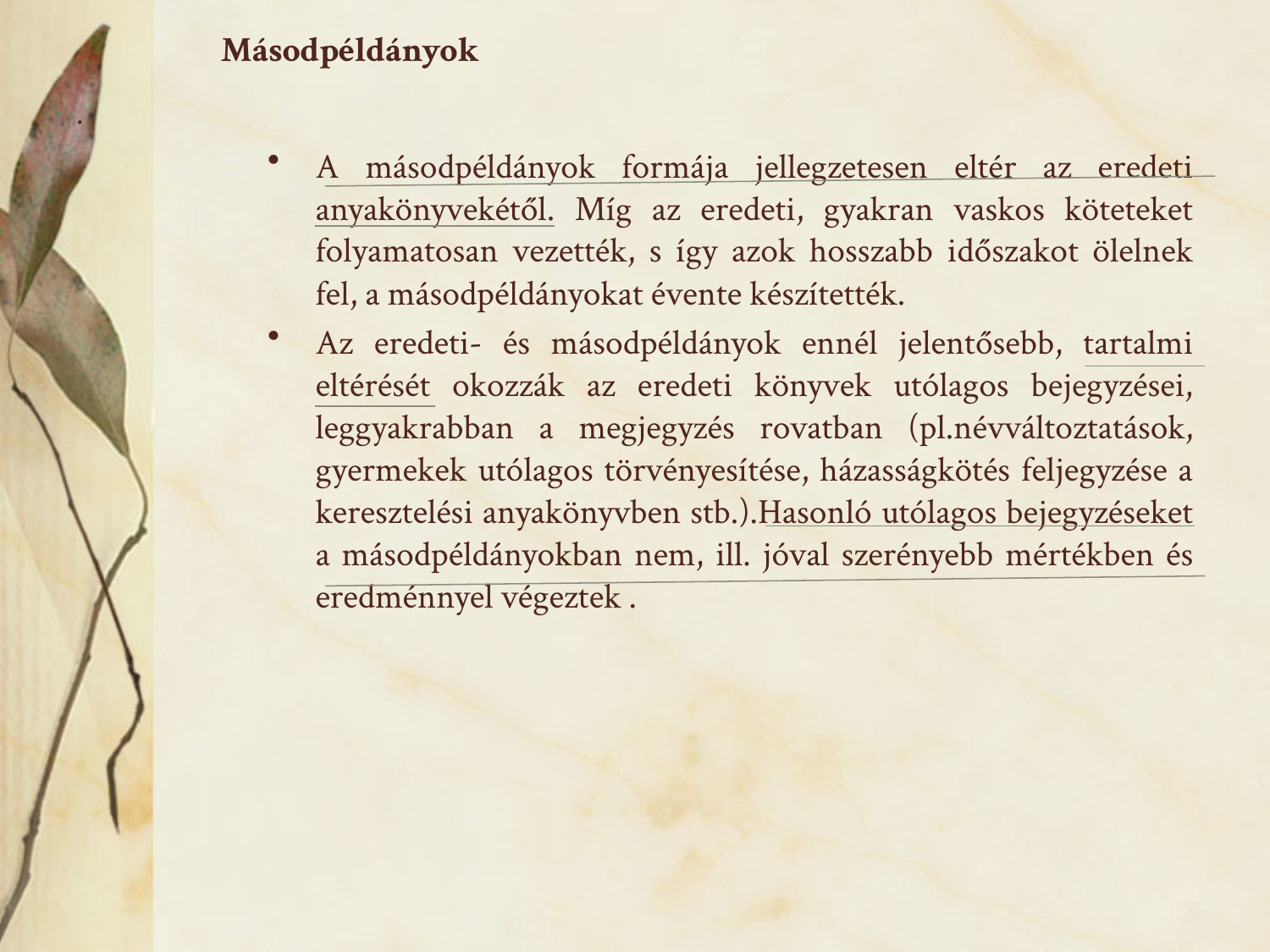

# Másodpéldányok
.
A másodpéldányok formája jellegzetesen eltér az eredeti anyakönyvekétől. Míg az eredeti, gyakran vaskos köteteket folyamatosan vezették, s így azok hosszabb időszakot ölelnek fel, a másodpéldányokat évente készítették.
Az eredeti- és másodpéldányok ennél jelentősebb, tartalmi eltérését okozzák az eredeti könyvek utólagos bejegyzései, leggyakrabban a megjegyzés rovatban (pl.névváltoztatások, gyermekek utólagos törvényesítése, házasságkötés feljegyzése a keresztelési anyakönyvben stb.).Hasonló utólagos bejegyzéseket a másodpéldányokban nem, ill. jóval szerényebb mértékben és eredménnyel végeztek .